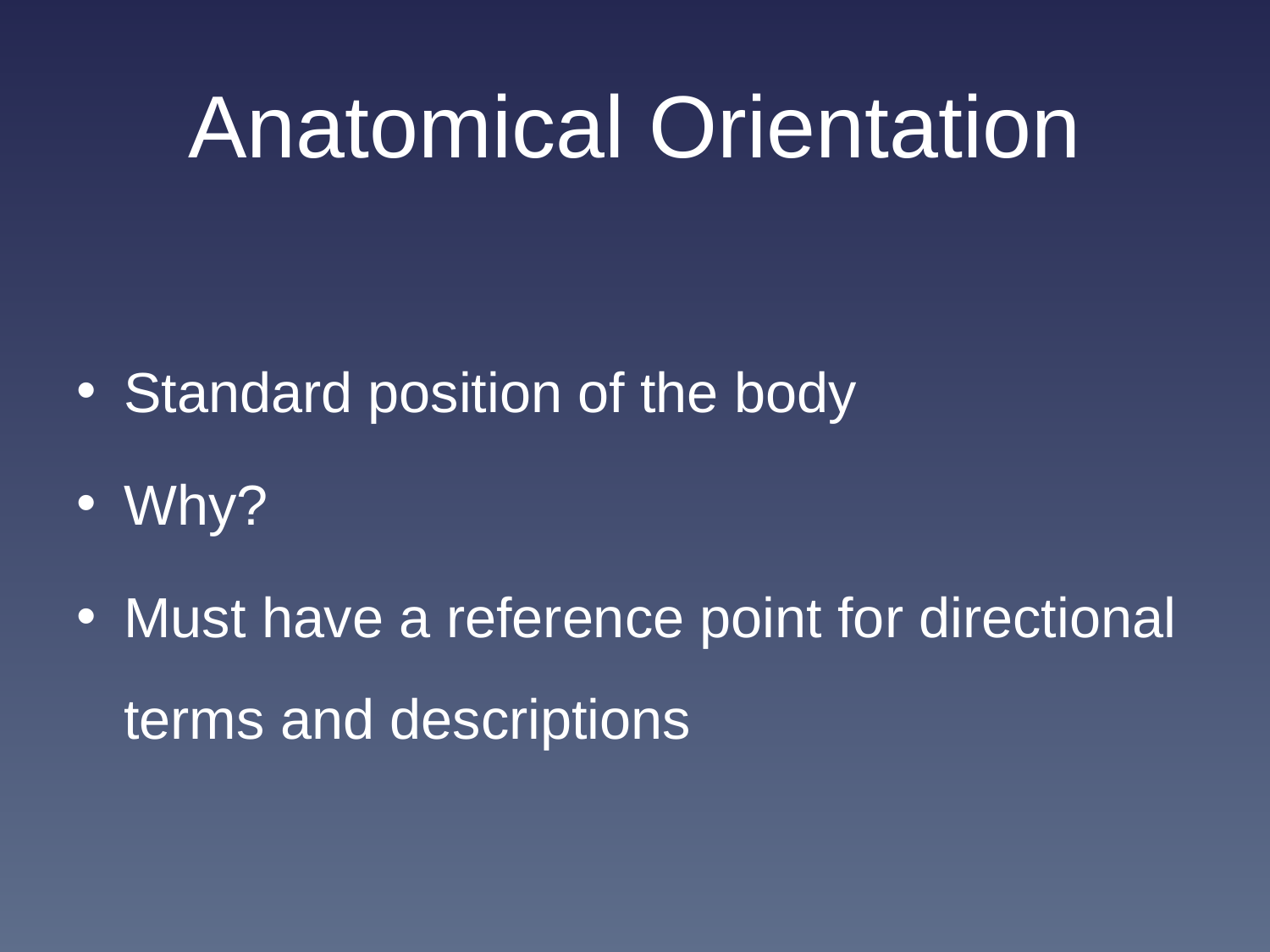

# Anatomical Orientation
Standard position of the body
Why?
Must have a reference point for directional terms and descriptions